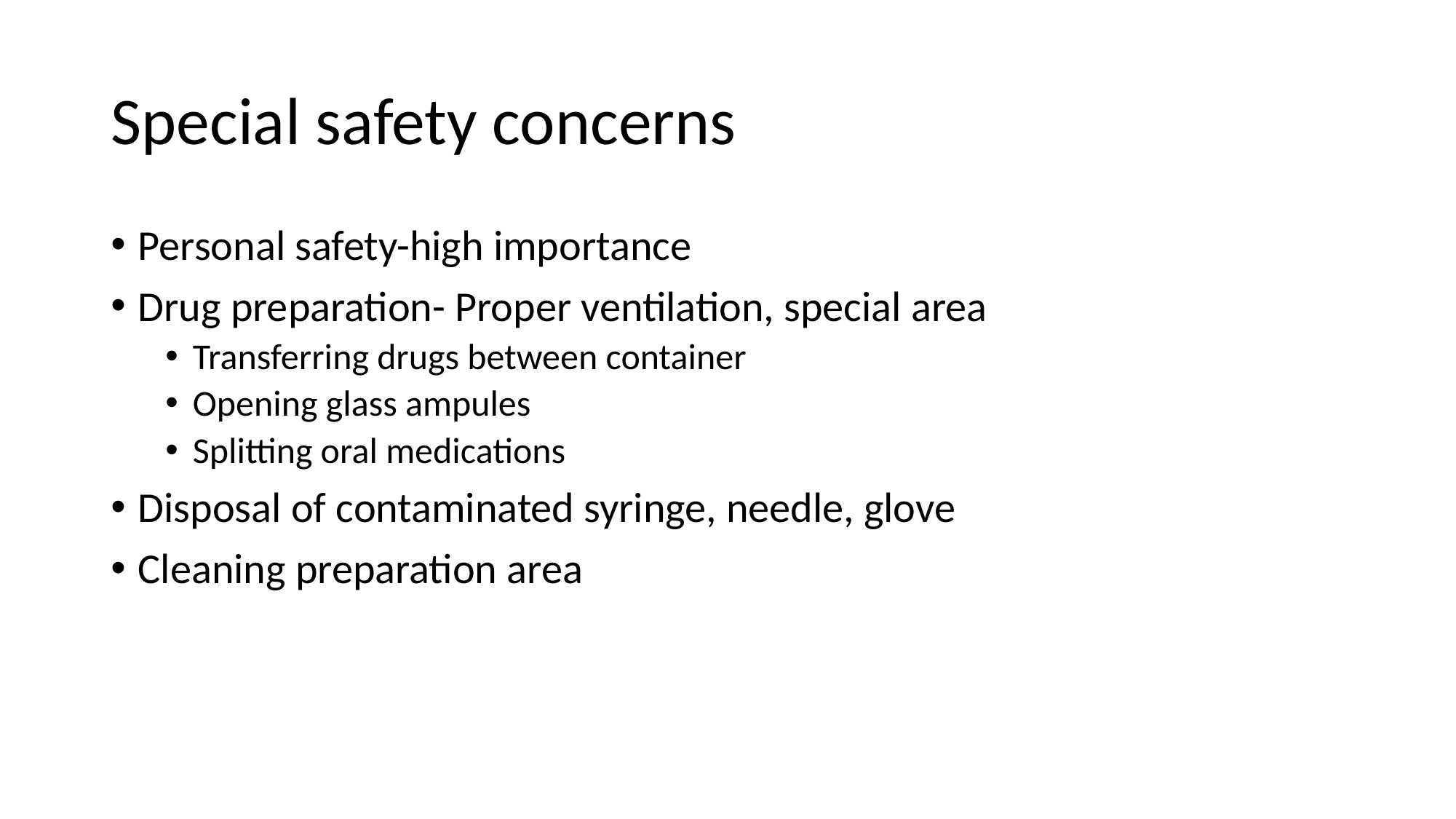

# Special safety concerns
Personal safety-high importance
Drug preparation- Proper ventilation, special area
Transferring drugs between container
Opening glass ampules
Splitting oral medications
Disposal of contaminated syringe, needle, glove
Cleaning preparation area